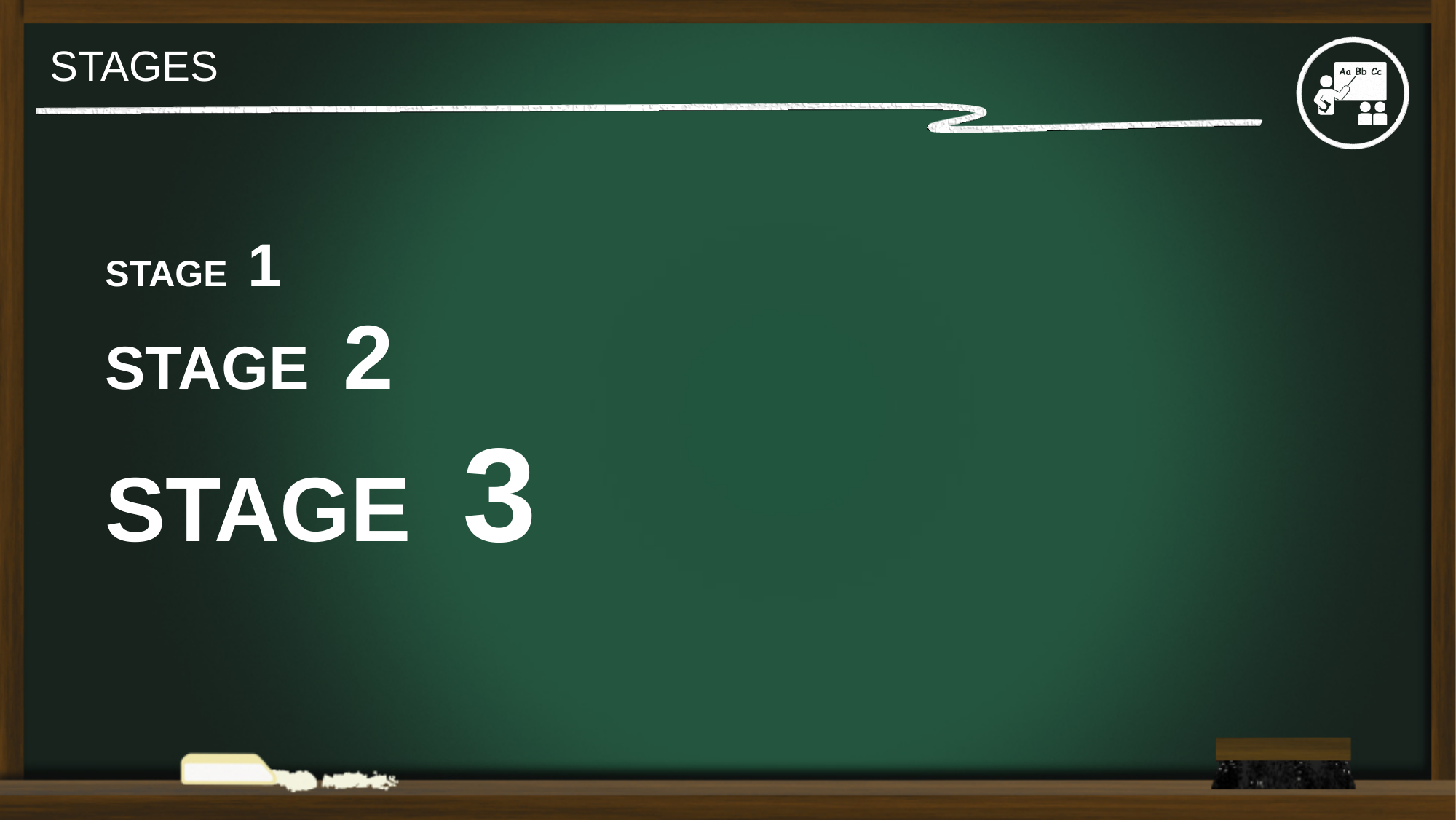

# STAGES
STAGE  1
STAGE  2
STAGE  3